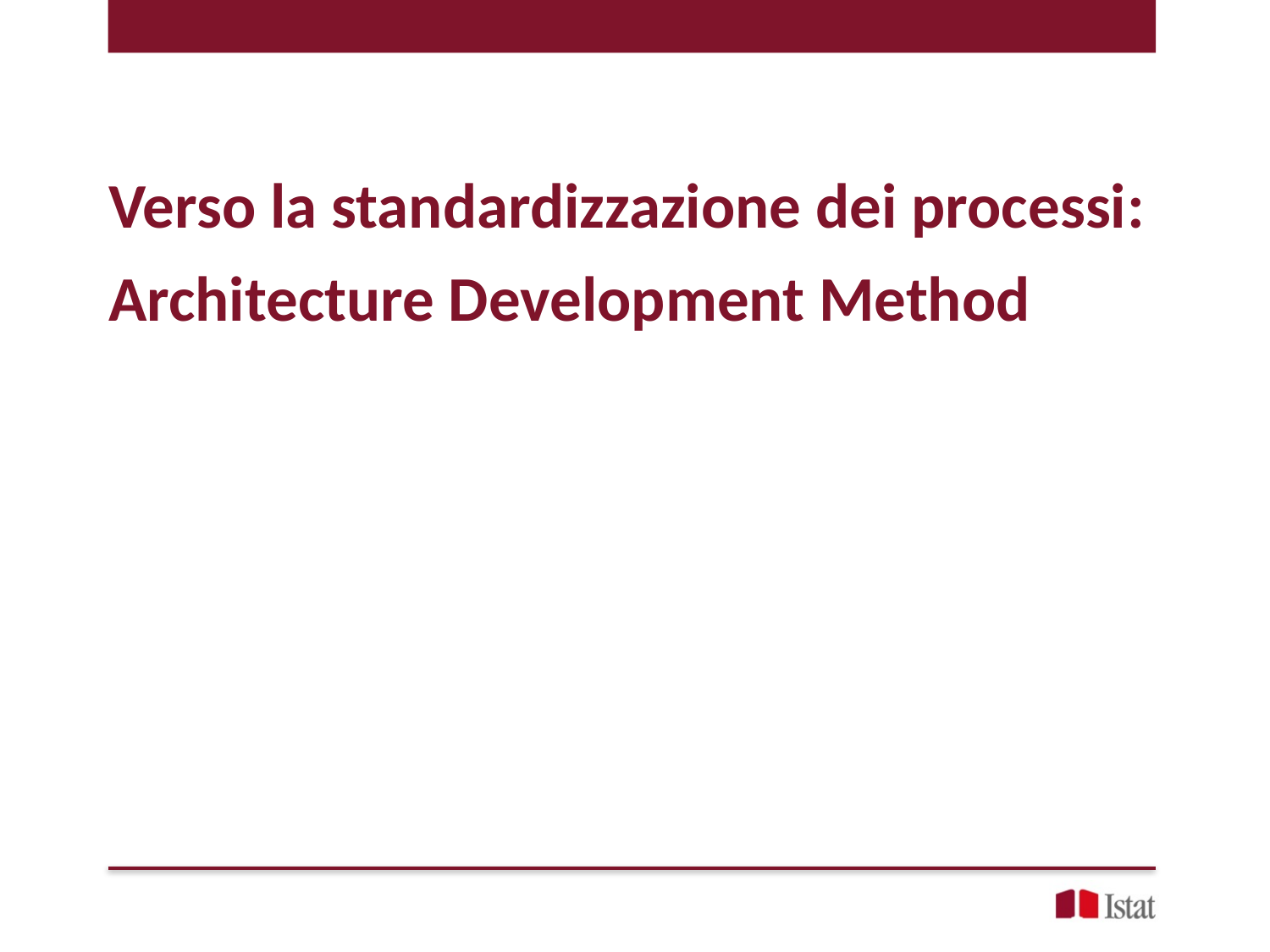

Verso la standardizzazione dei processi:

Architecture Development Method